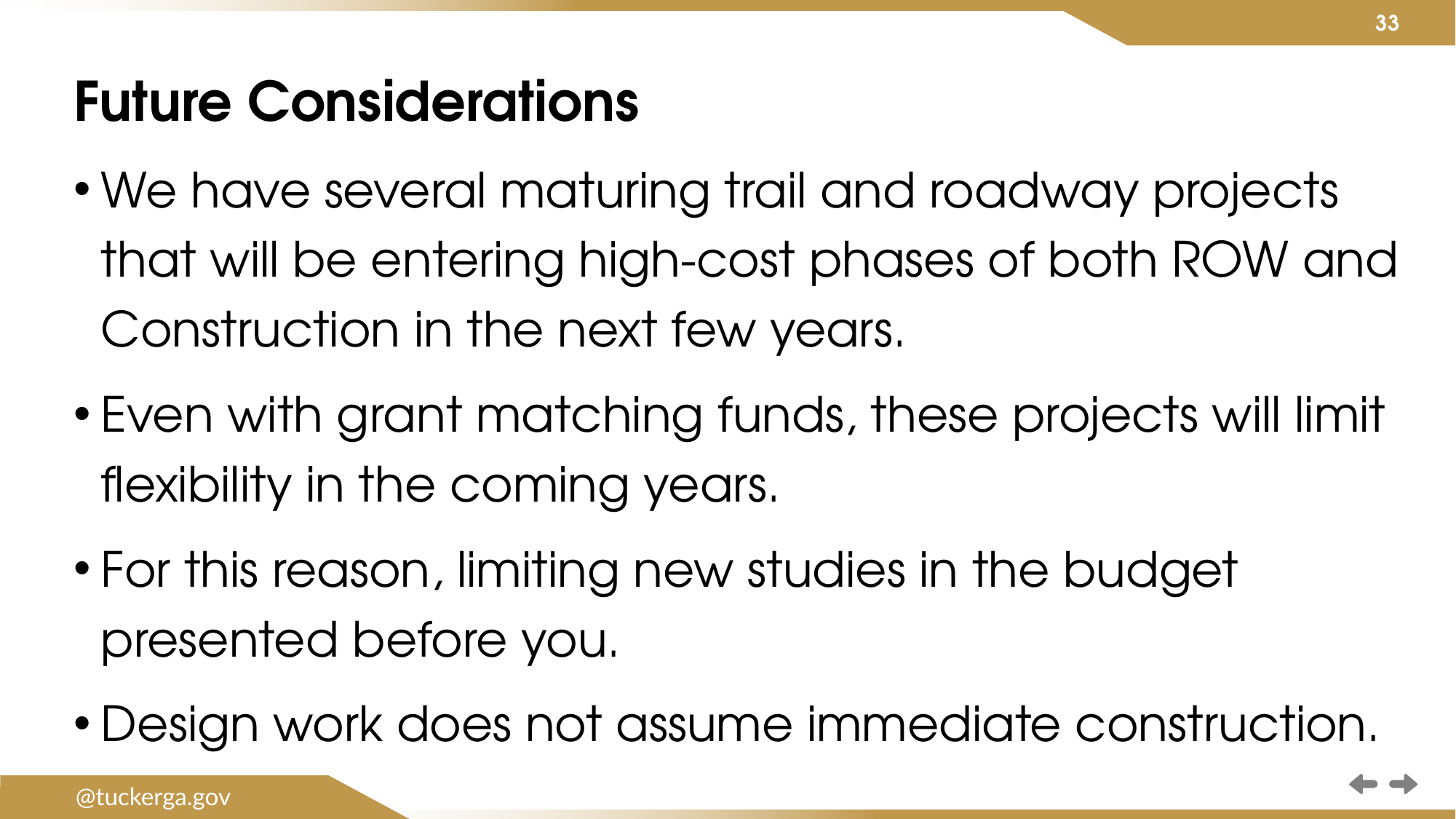

Future Considerations
We have several maturing trail and roadway projects that will be entering high-cost phases of both ROW and Construction in the next few years.
Even with grant matching funds, these projects will limit flexibility in the coming years.
For this reason, limiting new studies in the budget presented before you.
Design work does not assume immediate construction.